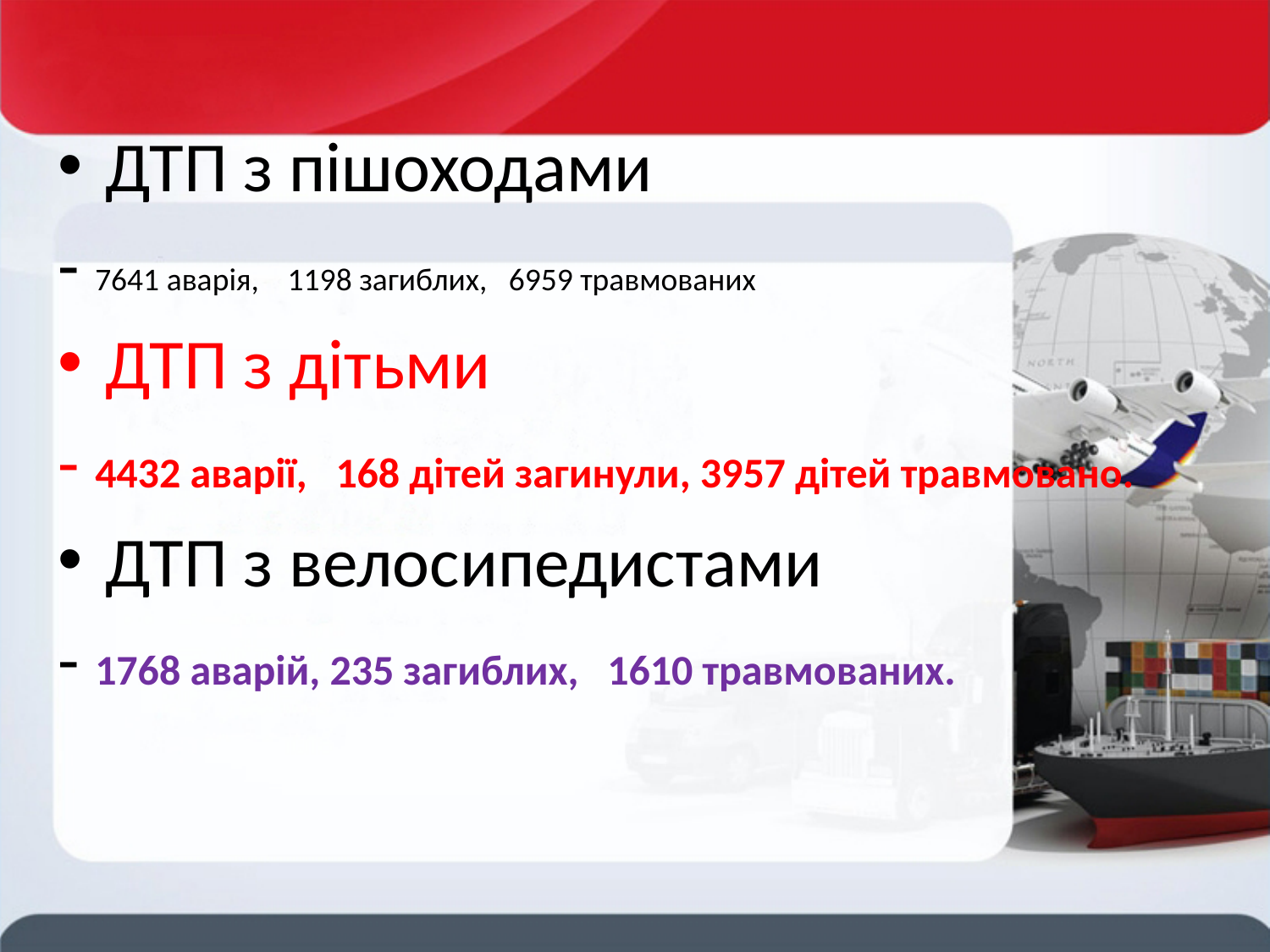

ДТП з пішоходами
- 7641 аварія,    1198 загиблих,   6959 травмованих
ДТП з дітьми
- 4432 аварії,   168 дітей загинули, 3957 дітей травмовано.
ДТП з велосипедистами
- 1768 аварій, 235 загиблих,   1610 травмованих.